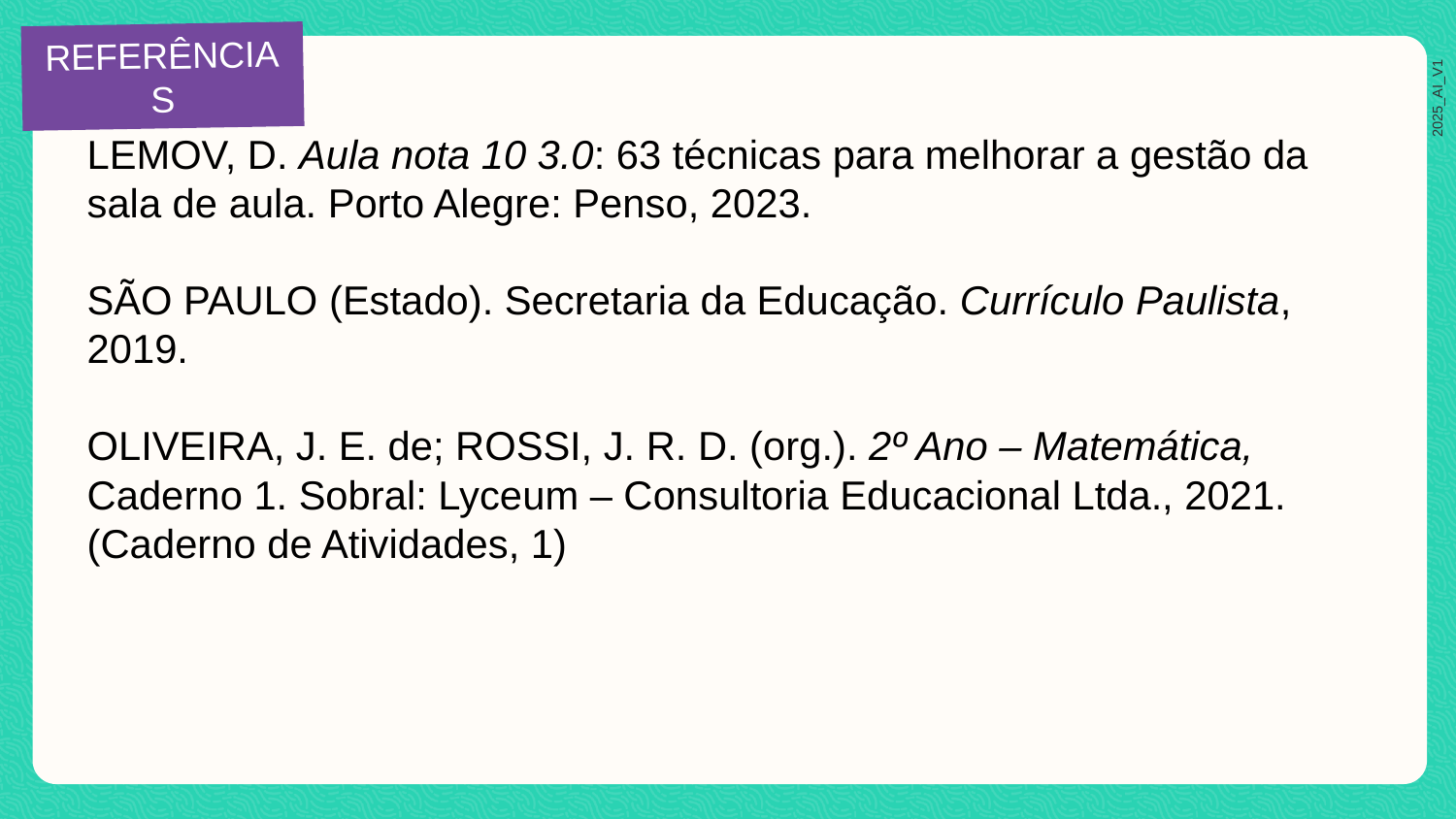

LEMOV, D. Aula nota 10 3.0: 63 técnicas para melhorar a gestão da sala de aula. Porto Alegre: Penso, 2023.

SÃO PAULO (Estado). Secretaria da Educação. Currículo Paulista, 2019.

OLIVEIRA, J. E. de; ROSSI, J. R. D. (org.). 2º Ano – Matemática, Caderno 1. Sobral: Lyceum – Consultoria Educacional Ltda., 2021. (Caderno de Atividades, 1)